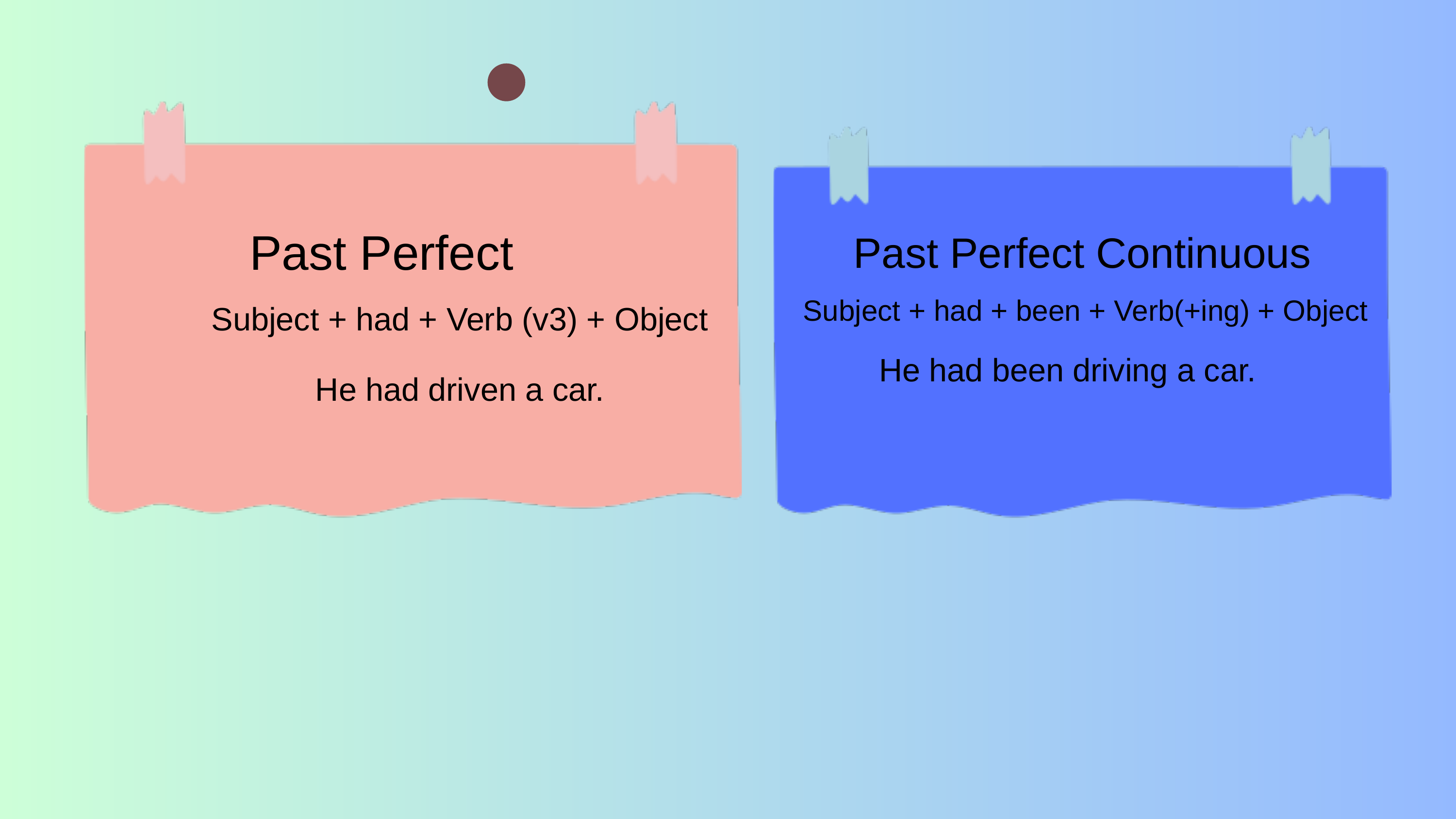

Past Perfect
Past Perfect Continuous
Subject + had + been + Verb(+ing) + Object
Subject + had + Verb (v3) + Object
He had been driving a car.
He had driven a car.